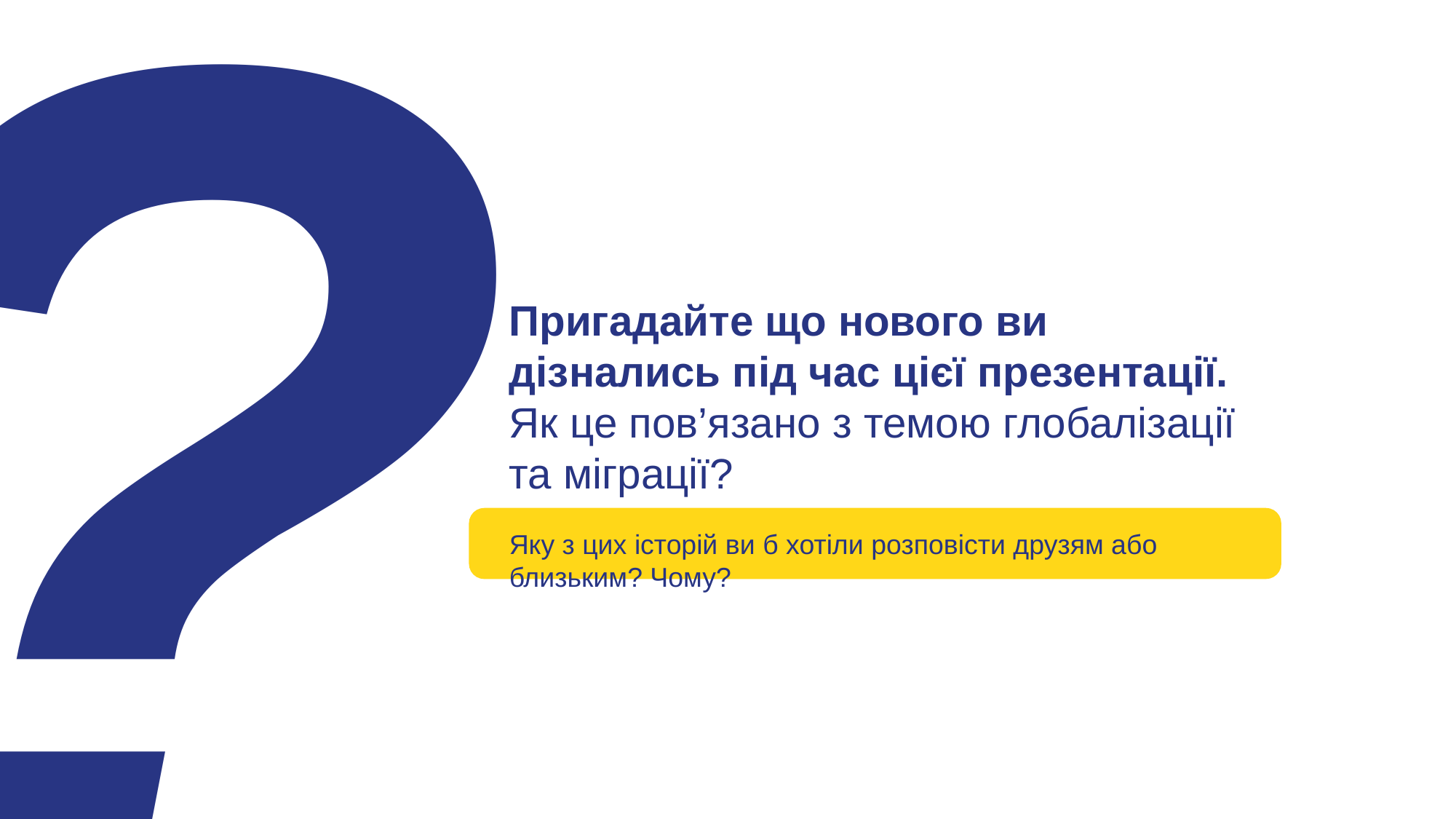

?
Пригадайте що нового ви дізнались під час цієї презентації. Як це пов’язано з темою глобалізації та міграції?

Яку з цих історій ви б хотіли розповісти друзям або близьким? Чому?